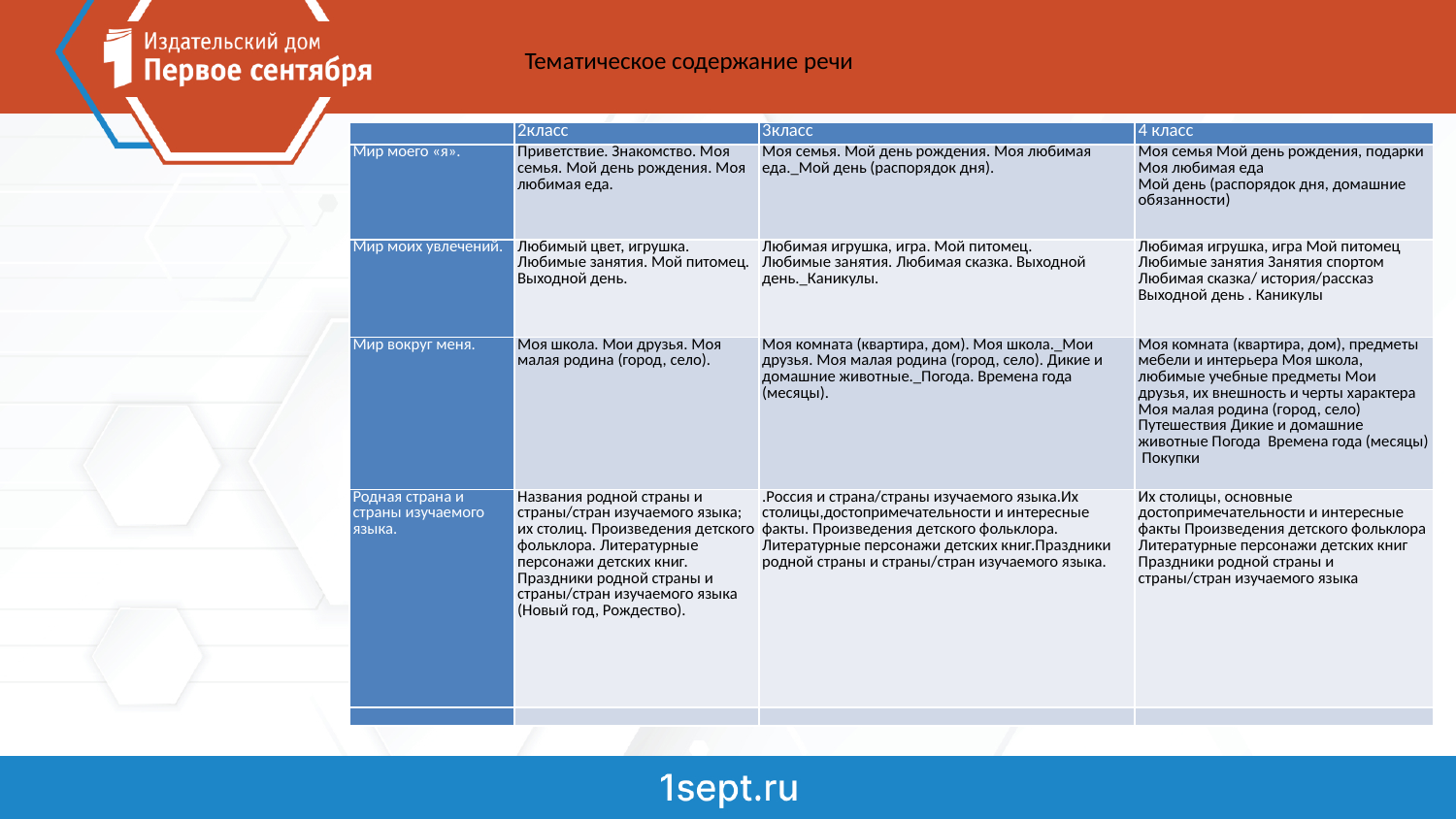

Тематическое содержание речи
|  | 2класс | 3класс | 4 класс |
| --- | --- | --- | --- |
| Мир моего «я». | Приветствие. Знакомство. Моя семья. Мой день рождения. Моя любимая еда. | Моя семья. Мой день рождения. Моя любимая еда.\_Мой день (распорядок дня). | Моя семья Мой день рождения, подарки Моя любимая еда Мой день (распорядок дня, домашние обязанности) |
| Мир моих увлечений. | Любимый цвет, игрушка. Любимые занятия. Мой питомец. Выходной день. | Любимая игрушка, игра. Мой питомец. Любимые занятия. Любимая сказка. Выходной день.\_Каникулы. | Любимая игрушка, игра Мой питомец Любимые занятия Занятия спортом Любимая сказка/ история/рассказ Выходной день . Каникулы |
| Мир вокруг меня. | Моя школа. Мои друзья. Моя малая родина (город, село). | Моя комната (квартира, дом). Моя школа.\_Мои друзья. Моя малая родина (город, село). Дикие и домашние животные.\_Погода. Времена года (месяцы). | Моя комната (квартира, дом), предметы мебели и интерьера Моя школа, любимые учебные предметы Мои друзья, их внешность и черты характера Моя малая родина (город, село) Путешествия Дикие и домашние животные Погода Времена года (месяцы) Покупки |
| Родная страна и страны изучаемого языка. | Названия родной страны и страны/стран изучаемого языка; их столиц. Произведения детского фольклора. Литературные персонажи детских книг. Праздники родной страны и страны/стран изучаемого языка (Новый год, Рождество). | .Россия и страна/страны изучаемого языка.Их столицы,достопримечательности и интересные факты. Произведения детского фольклора. Литературные персонажи детских книг.Праздники родной страны и страны/стран изучаемого языка. | Их столицы, основные достопримечательности и интересные факты Произведения детского фольклора Литературные персонажи детских книг Праздники родной страны и страны/стран изучаемого языка |
|  |  |  |  |